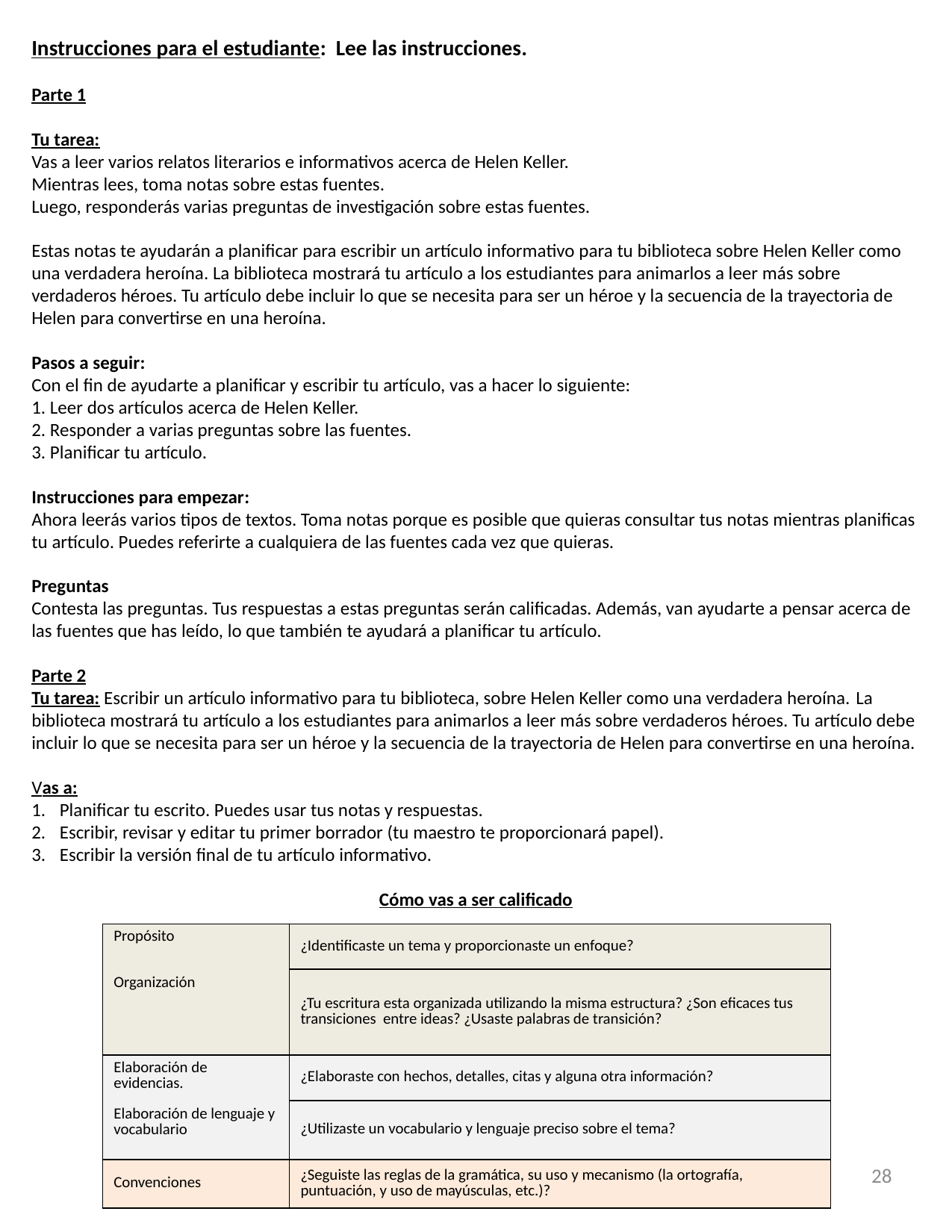

Instrucciones para el estudiante:  Lee las instrucciones.

Parte 1

Tu tarea:
Vas a leer varios relatos literarios e informativos acerca de Helen Keller.
Mientras lees, toma notas sobre estas fuentes.
Luego, responderás varias preguntas de investigación sobre estas fuentes.

Estas notas te ayudarán a planificar para escribir un artículo informativo para tu biblioteca sobre Helen Keller como una verdadera heroína. La biblioteca mostrará tu artículo a los estudiantes para animarlos a leer más sobre verdaderos héroes. Tu artículo debe incluir lo que se necesita para ser un héroe y la secuencia de la trayectoria de Helen para convertirse en una heroína.

Pasos a seguir:
Con el fin de ayudarte a planificar y escribir tu artículo, vas a hacer lo siguiente:
1. Leer dos artículos acerca de Helen Keller.
2. Responder a varias preguntas sobre las fuentes.
3. Planificar tu artículo.

Instrucciones para empezar:
Ahora leerás varios tipos de textos. Toma notas porque es posible que quieras consultar tus notas mientras planificas tu artículo. Puedes referirte a cualquiera de las fuentes cada vez que quieras.

Preguntas
Contesta las preguntas. Tus respuestas a estas preguntas serán calificadas. Además, van ayudarte a pensar acerca de las fuentes que has leído, lo que también te ayudará a planificar tu artículo.

Parte 2
Tu tarea: Escribir un artículo informativo para tu biblioteca, sobre Helen Keller como una verdadera heroína. La biblioteca mostrará tu artículo a los estudiantes para animarlos a leer más sobre verdaderos héroes. Tu artículo debe incluir lo que se necesita para ser un héroe y la secuencia de la trayectoria de Helen para convertirse en una heroína.

Vas a:
Planificar tu escrito. Puedes usar tus notas y respuestas.
Escribir, revisar y editar tu primer borrador (tu maestro te proporcionará papel).
Escribir la versión final de tu artículo informativo.

Cómo vas a ser calificado

| Propósito Organización | ¿Identificaste un tema y proporcionaste un enfoque? |
| --- | --- |
|  | ¿Tu escritura esta organizada utilizando la misma estructura? ¿Son eficaces tus transiciones entre ideas? ¿Usaste palabras de transición? |
| Elaboración de evidencias. Elaboración de lenguaje y vocabulario | ¿Elaboraste con hechos, detalles, citas y alguna otra información? |
|  | ¿Utilizaste un vocabulario y lenguaje preciso sobre el tema? |
| Convenciones | ¿Seguiste las reglas de la gramática, su uso y mecanismo (la ortografía, puntuación, y uso de mayúsculas, etc.)? |
28